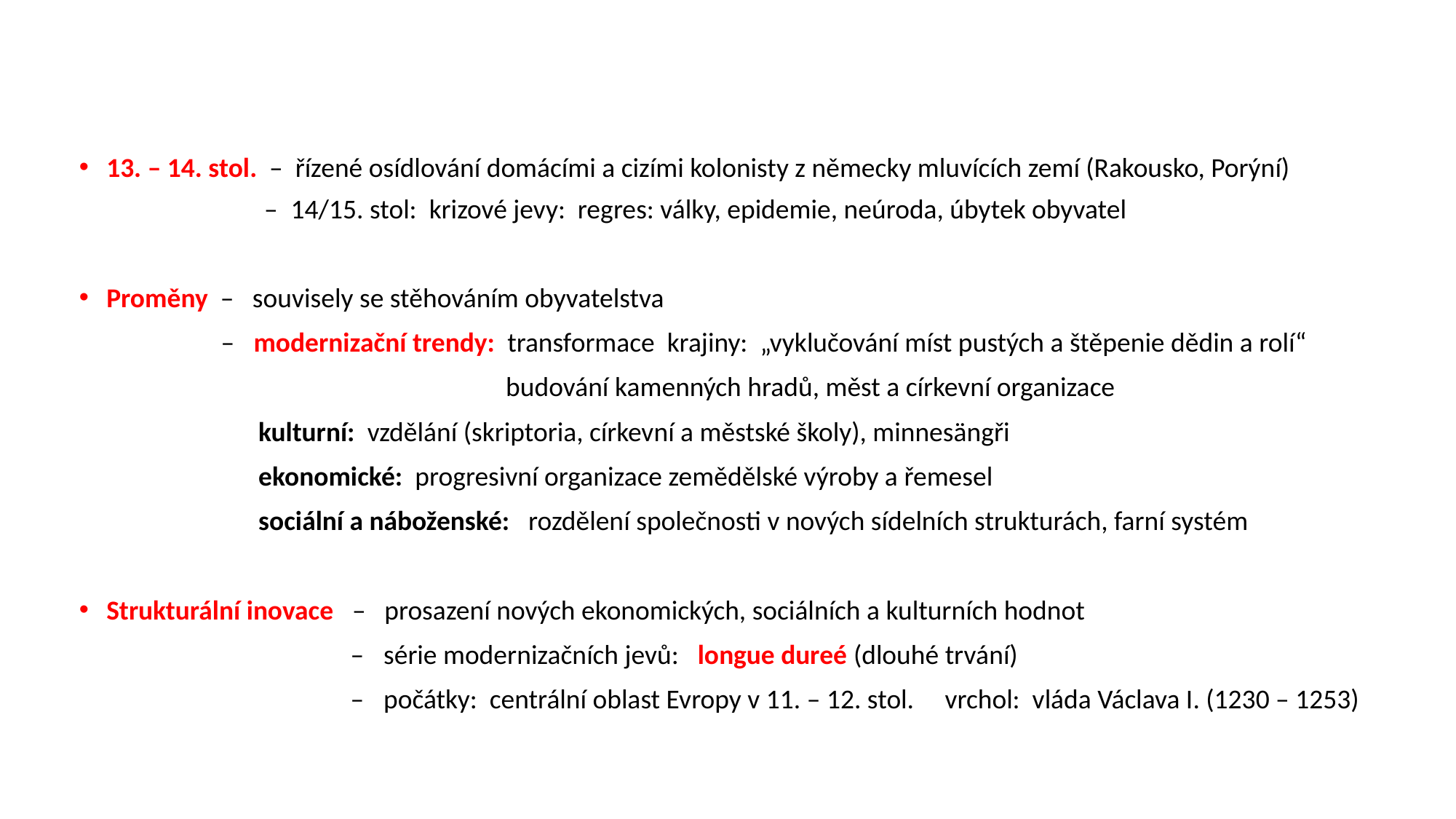

13. – 14. stol.  –  řízené osídlování domácími a cizími kolonisty z německy mluvících zemí (Rakousko, Porýní)
                              –  14/15. stol:  krizové jevy:  regres: války, epidemie, neúroda, úbytek obyvatel

Proměny  –   souvisely se stěhováním obyvatelstva
                       –   modernizační trendy:  transformace  krajiny:  „vyklučování míst pustých a štěpenie dědin a rolí“
                                                                     budování kamenných hradů, měst a církevní organizace
                             kulturní:  vzdělání (skriptoria, církevní a městské školy), minnesängři
                             ekonomické:  progresivní organizace zemědělské výroby a řemesel
                             sociální a náboženské:   rozdělení společnosti v nových sídelních strukturách, farní systém

Strukturální inovace   –   prosazení nových ekonomických, sociálních a kulturních hodnot
                                            –   série modernizačních jevů:   longue dureé (dlouhé trvání)
                                            –   počátky:  centrální oblast Evropy v 11. – 12. stol.     vrchol:  vláda Václava I. (1230 – 1253)